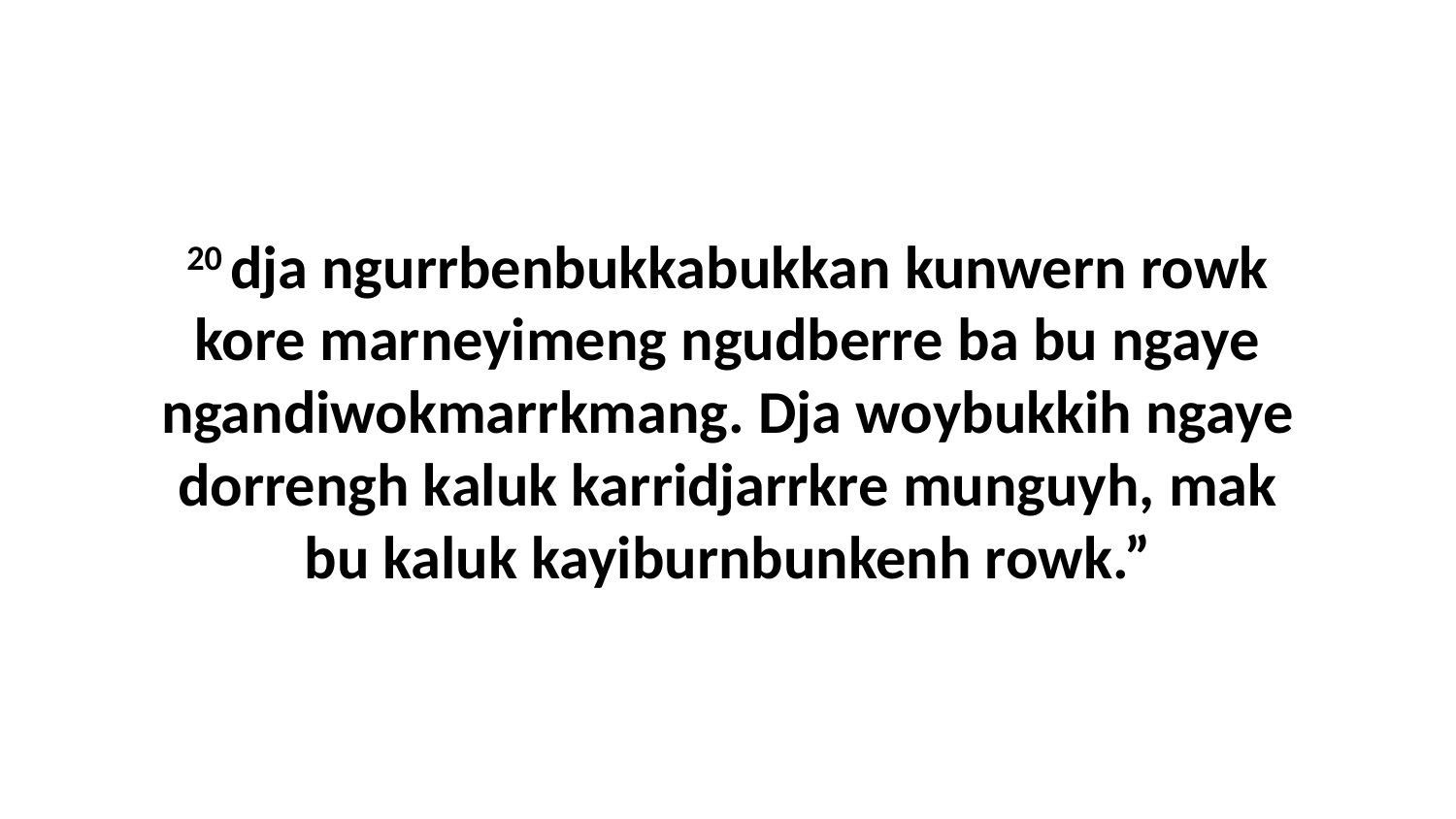

20 dja ngurrbenbukkabukkan kunwern rowk kore marneyimeng ngudberre ba bu ngaye ngandiwokmarrkmang. Dja woybukkih ngaye dorrengh kaluk karridjarrkre munguyh, mak bu kaluk kayiburnbunkenh rowk.”